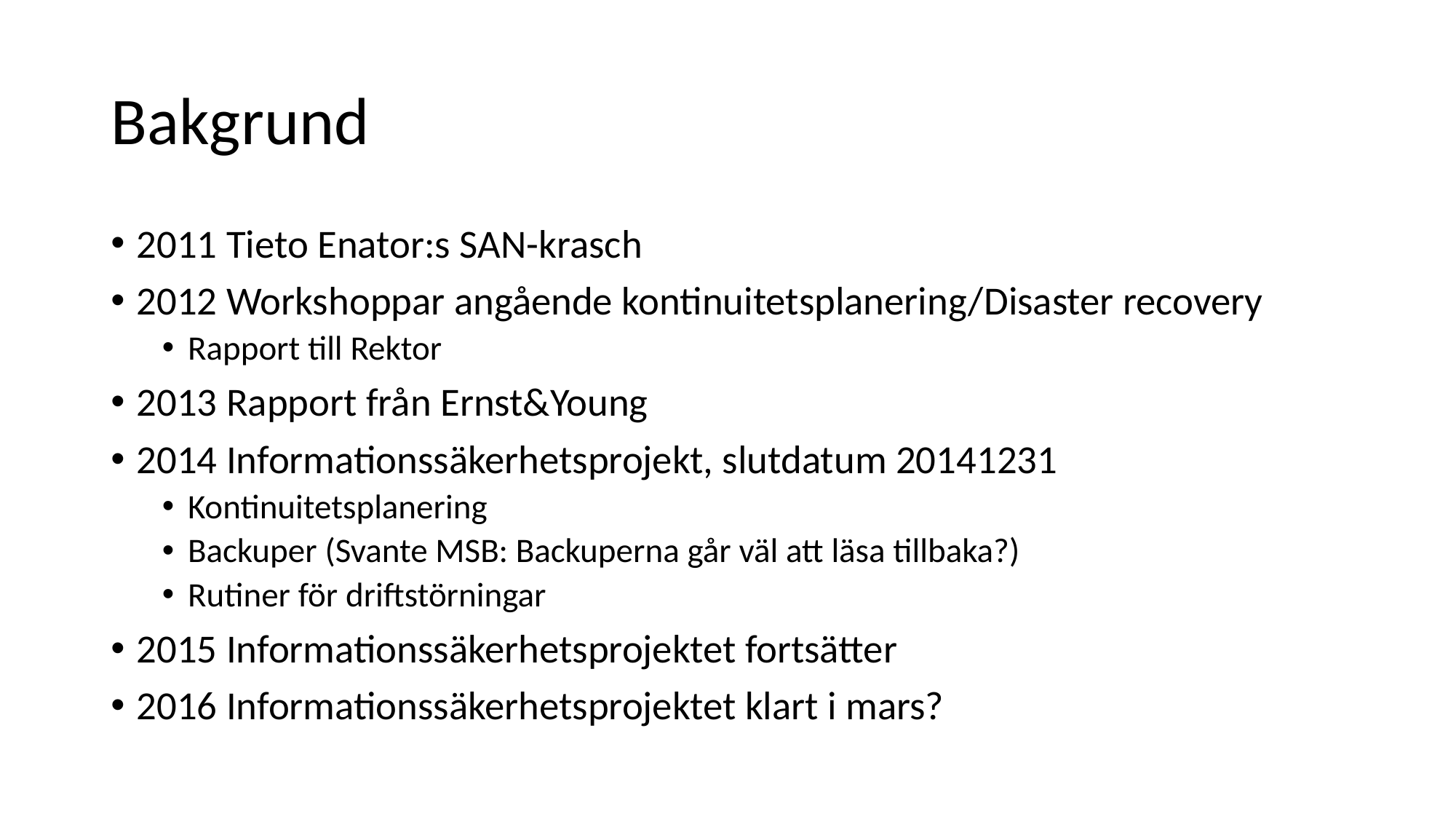

# Bakgrund
2011 Tieto Enator:s SAN-krasch
2012 Workshoppar angående kontinuitetsplanering/Disaster recovery
Rapport till Rektor
2013 Rapport från Ernst&Young
2014 Informationssäkerhetsprojekt, slutdatum 20141231
Kontinuitetsplanering
Backuper (Svante MSB: Backuperna går väl att läsa tillbaka?)
Rutiner för driftstörningar
2015 Informationssäkerhetsprojektet fortsätter
2016 Informationssäkerhetsprojektet klart i mars?